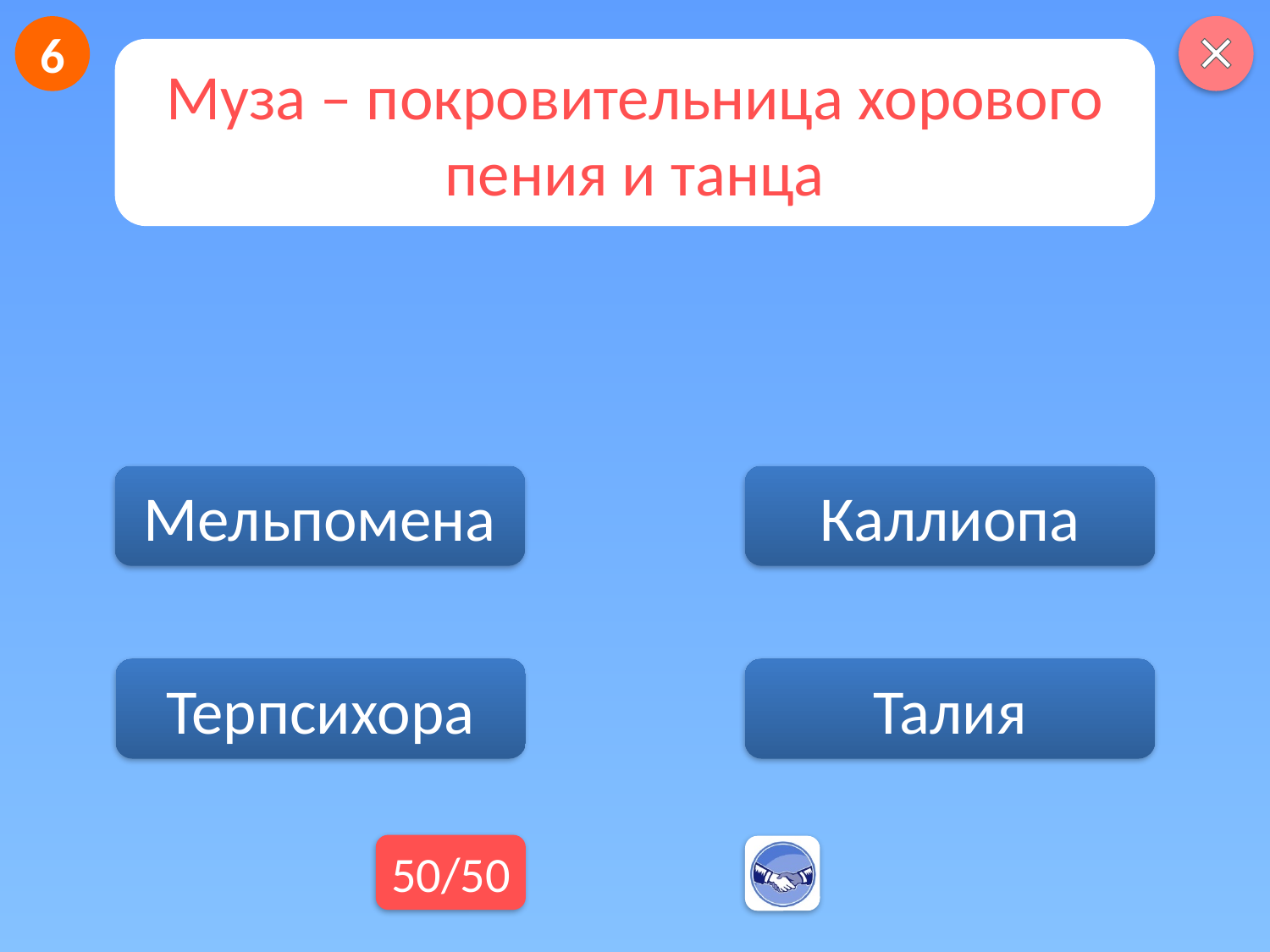

6
Муза – покровительница хорового пения и танца
Мельпомена
Каллиопа
Талия
Терпсихора
50/50